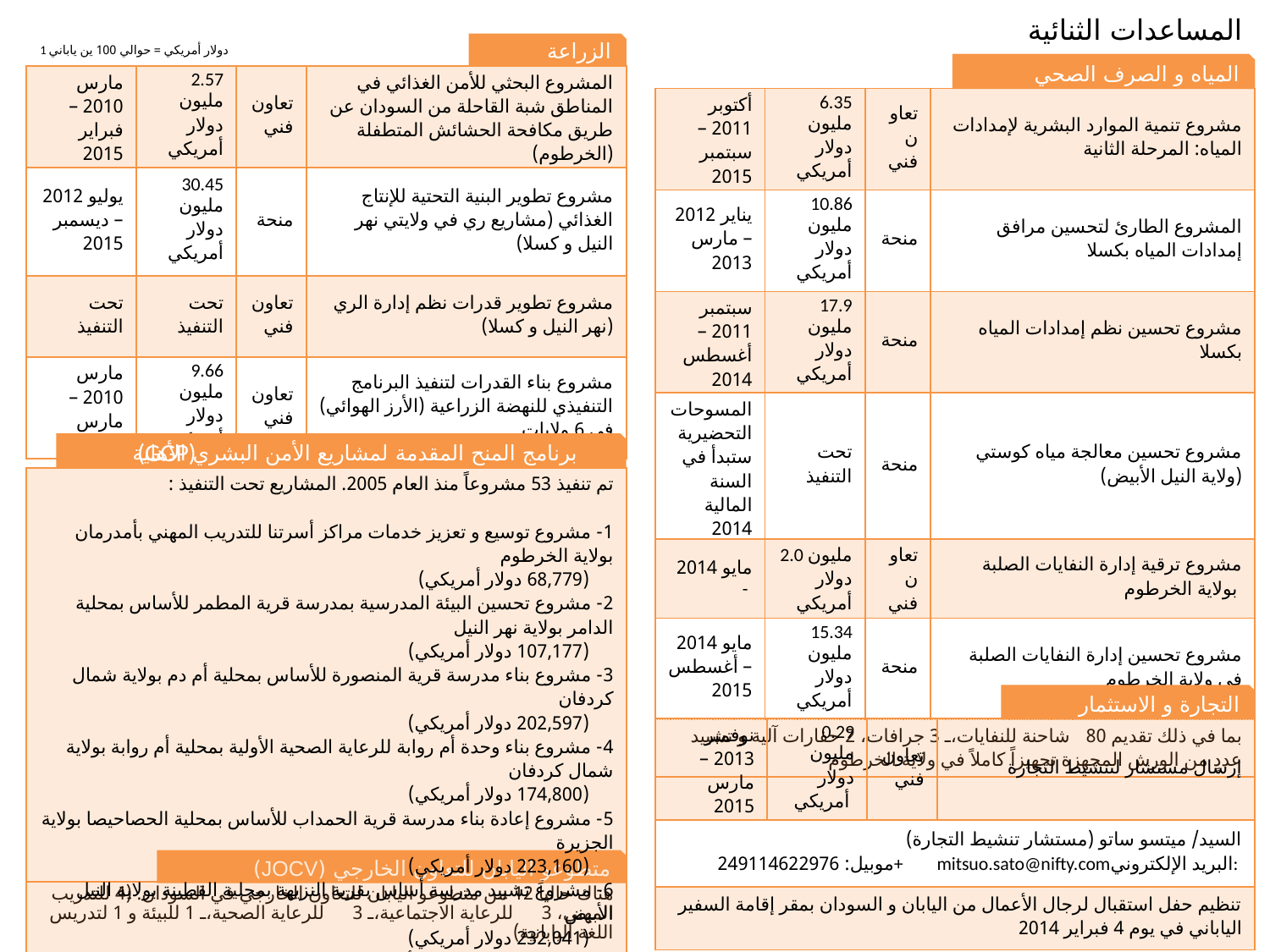

المساعدات الثنائية
الزراعة
 1 دولار أمريكي = حوالي 100 ين ياباني
المياه و الصرف الصحي
| مارس 2010 – فبراير 2015 | 2.57 مليون دولار أمريكي | تعاون فني | المشروع البحثي للأمن الغذائي في المناطق شبة القاحلة من السودان عن طريق مكافحة الحشائش المتطفلة (الخرطوم) |
| --- | --- | --- | --- |
| يوليو 2012 – ديسمبر 2015 | 30.45 مليون دولار أمريكي | منحة | مشروع تطوير البنية التحتية للإنتاج الغذائي (مشاريع ري في ولايتي نهر النيل و كسلا) |
| تحت التنفيذ | تحت التنفيذ | تعاون فني | مشروع تطوير قدرات نظم إدارة الري (نهر النيل و كسلا) |
| مارس 2010 – مارس 2016 | 9.66 مليون دولار أمريكي | تعاون فني | مشروع بناء القدرات لتنفيذ البرنامج التنفيذي للنهضة الزراعية (الأرز الهوائي) في 6 ولايات |
| أكتوبر 2011 – سبتمبر 2015 | 6.35 مليون دولار أمريكي | تعاون فني | مشروع تنمية الموارد البشرية لإمدادات المياه: المرحلة الثانية |
| --- | --- | --- | --- |
| يناير 2012 – مارس 2013 | 10.86 مليون دولار أمريكي | منحة | المشروع الطارئ لتحسين مرافق إمدادات المياه بكسلا |
| سبتمبر 2011 – أغسطس 2014 | 17.9 مليون دولار أمريكي | منحة | مشروع تحسين نظم إمدادات المياه بكسلا |
| المسوحات التحضيرية ستبدأ في السنة المالية 2014 | تحت التنفيذ | منحة | مشروع تحسين معالجة مياه كوستي (ولاية النيل الأبيض) |
| مايو 2014 - | 2.0 مليون دولار أمريكي | تعاون فني | مشروع ترقية إدارة النفايات الصلبة بولاية الخرطوم |
| مايو 2014 – أغسطس 2015 | 15.34 مليون دولار أمريكي | منحة | مشروع تحسين إدارة النفايات الصلبة في ولاية الخرطوم |
| بما في ذلك تقديم 80 شاحنة للنفايات، 3 جرافات، 2 حفارات آلية و تشييد عددٍ من الورش المجهزة تجهيزاً كاملاً في ولاية الخرطوم |  |  |  |
(GGP)
برنامج المنح المقدمة لمشاريع الأمن البشري الأهلية
| تم تنفيذ 53 مشروعاً منذ العام 2005. المشاريع تحت التنفيذ : 1- مشروع توسيع و تعزيز خدمات مراكز أسرتنا للتدريب المهني بأمدرمان بولاية الخرطوم (68,779 دولار أمريكي) 2- مشروع تحسين البيئة المدرسية بمدرسة قرية المطمر للأساس بمحلية الدامر بولاية نهر النيل (107,177 دولار أمريكي) 3- مشروع بناء مدرسة قرية المنصورة للأساس بمحلية أم دم بولاية شمال كردفان (202,597 دولار أمريكي) 4- مشروع بناء وحدة أم روابة للرعاية الصحية الأولية بمحلية أم روابة بولاية شمال كردفان (174,800 دولار أمريكي) 5- مشروع إعادة بناء مدرسة قرية الحمداب للأساس بمحلية الحصاحيصا بولاية الجزيرة (223,160 دولار أمريكي) 6- مشروع تشييد مدرسة أساس بقرية النزيهة بمحلية القطينة بولاية النيل الأبيض (232,041 دولار أمريكي) 7- مشروع تشييد مدرستين للأساس بالختمية، مدينة كسلا بولاية كسلا (209,485 دولار أمريكي) |
| --- |
التجارة و الاستثمار
| نوفمبر 2013 – مارس 2015 | 0.29 مليون دولار أمريكي | تعاون فني | إرسال مستشار لتنشيط التجارة |
| --- | --- | --- | --- |
| السيد/ ميتسو ساتو (مستشار تنشيط التجارة) موبيل: 249114622976+ mitsuo.sato@nifty.comالبريد الإلكتروني: |  |  |  |
| تنظيم حفل استقبال لرجال الأعمال من اليابان و السودان بمقر إقامة السفير الياباني في يوم 4 فبراير 2014 |  |  |  |
متطوعو اليابان للتعاون الخارجي (JOCV)
| هناك حالياً 12 من متطوعو اليابان للتعاون الخارجي في السودان. (4 للتدريب المهني، 3 للرعاية الاجتماعية، 3 للرعاية الصحية، 1 للبيئة و 1 لتدريس اللغة اليابانية) |
| --- |